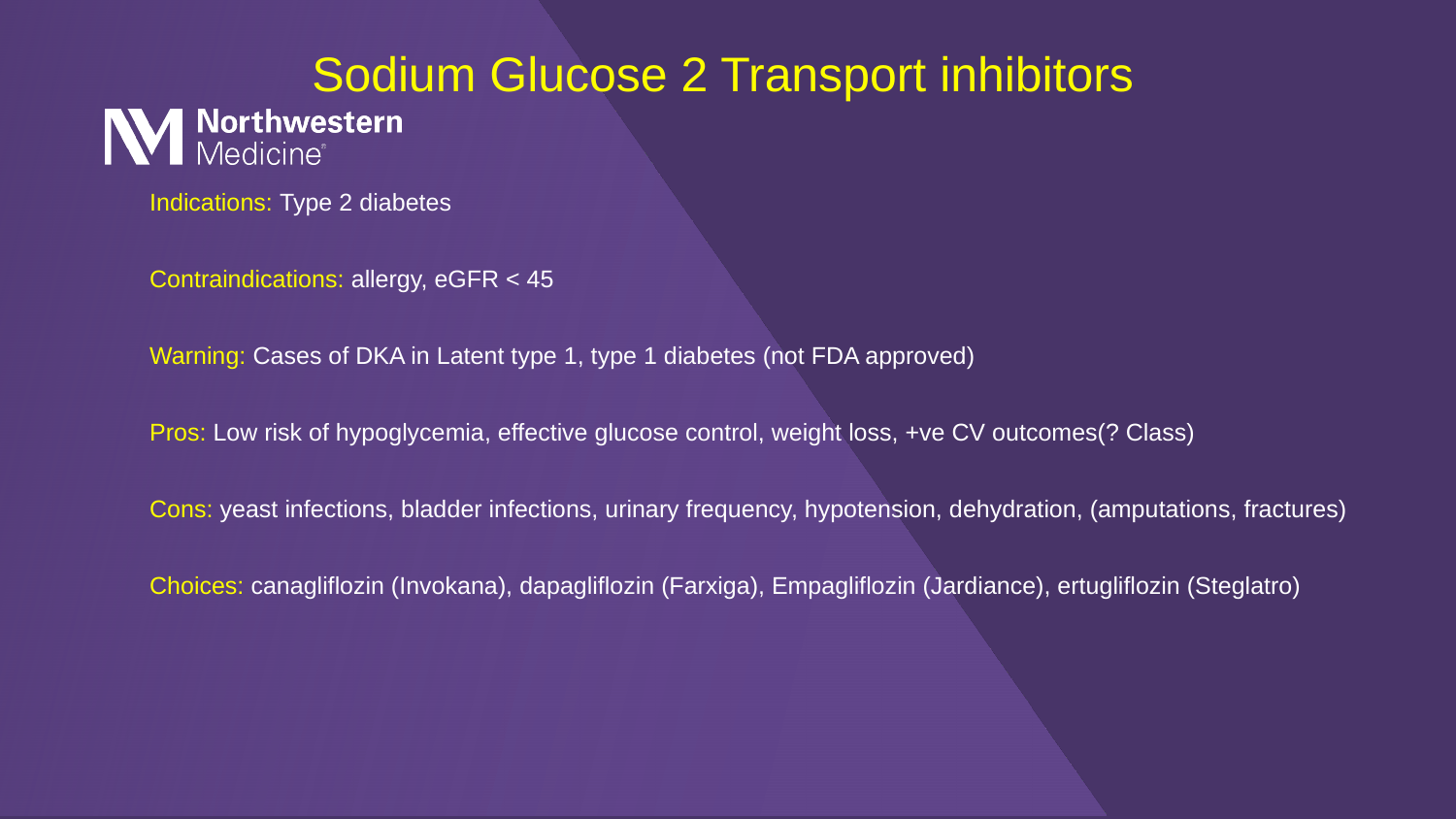

Sodium Glucose 2 Transport inhibitors

	Indications: Type 2 diabetes

	Contraindications: allergy, eGFR < 45

	Warning: Cases of DKA in Latent type 1, type 1 diabetes (not FDA approved)

	Pros: Low risk of hypoglycemia, effective glucose control, weight loss, +ve CV outcomes(? Class)

	Cons: yeast infections, bladder infections, urinary frequency, hypotension, dehydration, (amputations, fractures)

	Choices: canagliflozin (Invokana), dapagliflozin (Farxiga), Empagliflozin (Jardiance), ertugliflozin (Steglatro)

# Perioperative Glucose Management Lake Forest Hospital Fall 2017-